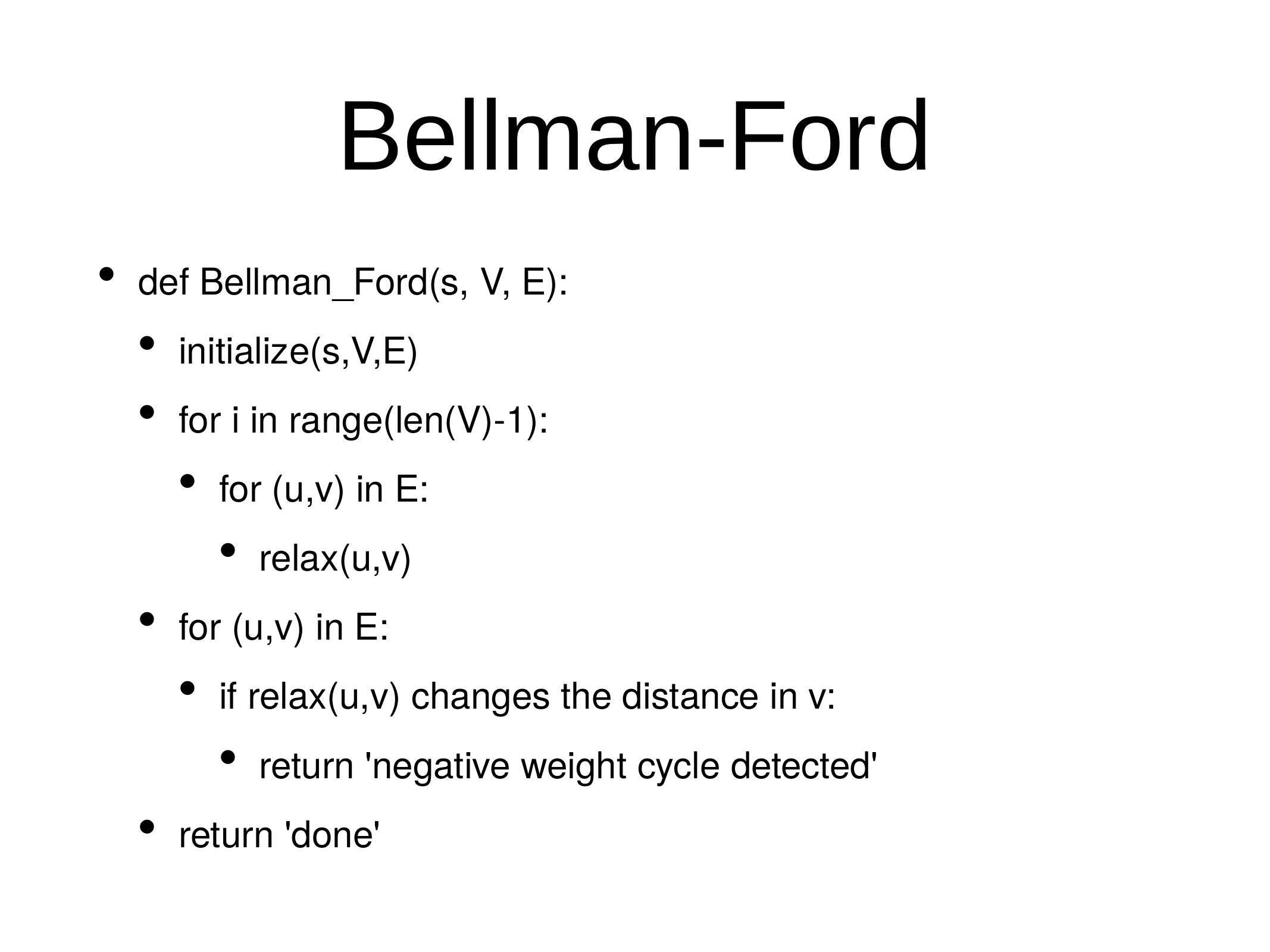

# Bellman-Ford
def Bellman_Ford(s, V, E):
initialize(s,V,E)
for i in range(len(V)-1):
for (u,v) in E:
relax(u,v)
for (u,v) in E:
if relax(u,v) changes the distance in v:
return 'negative weight cycle detected'
return 'done'